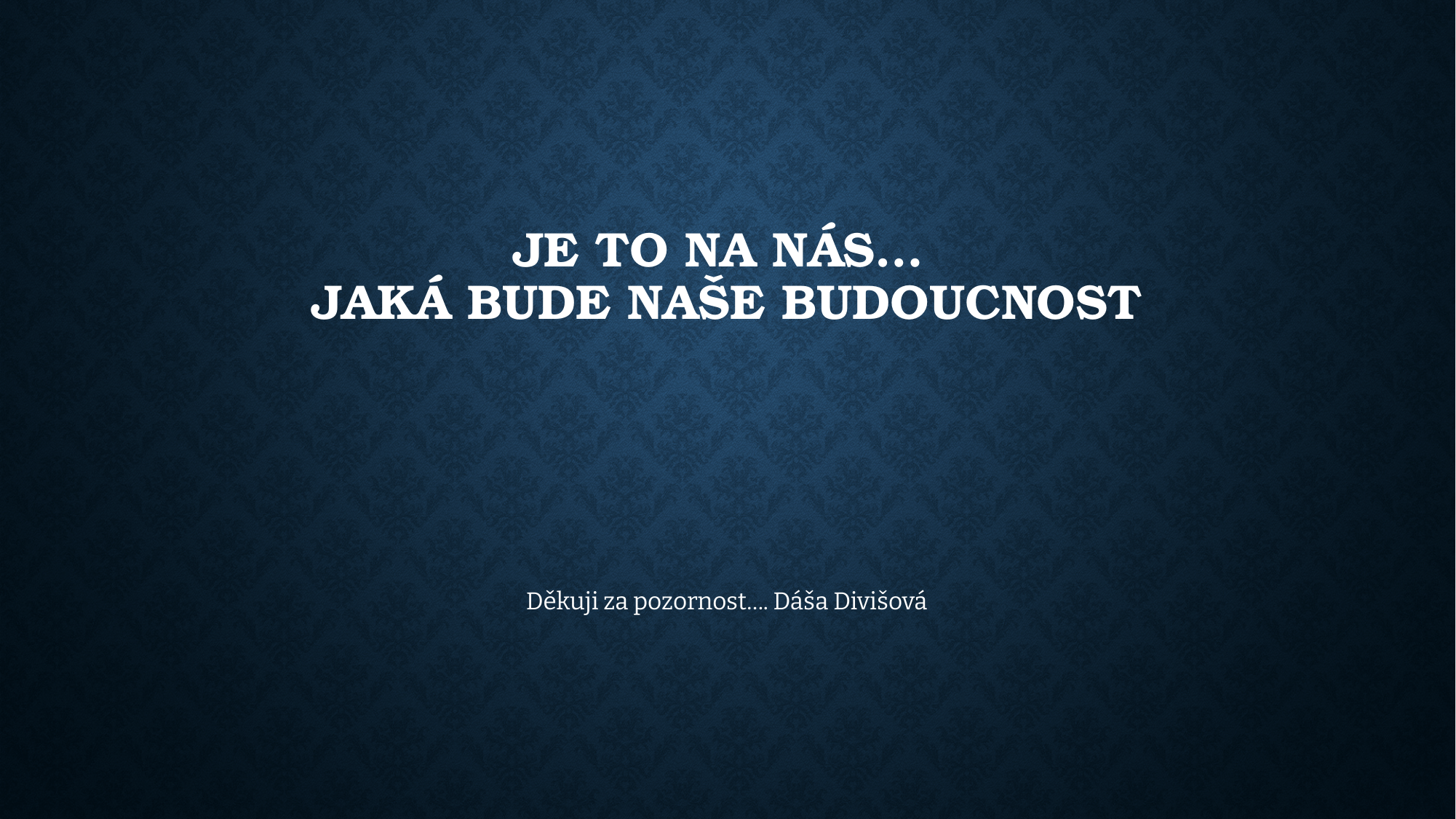

# Je to na nás… jaká bude naše budoucnost
Děkuji za pozornost…. Dáša Divišová